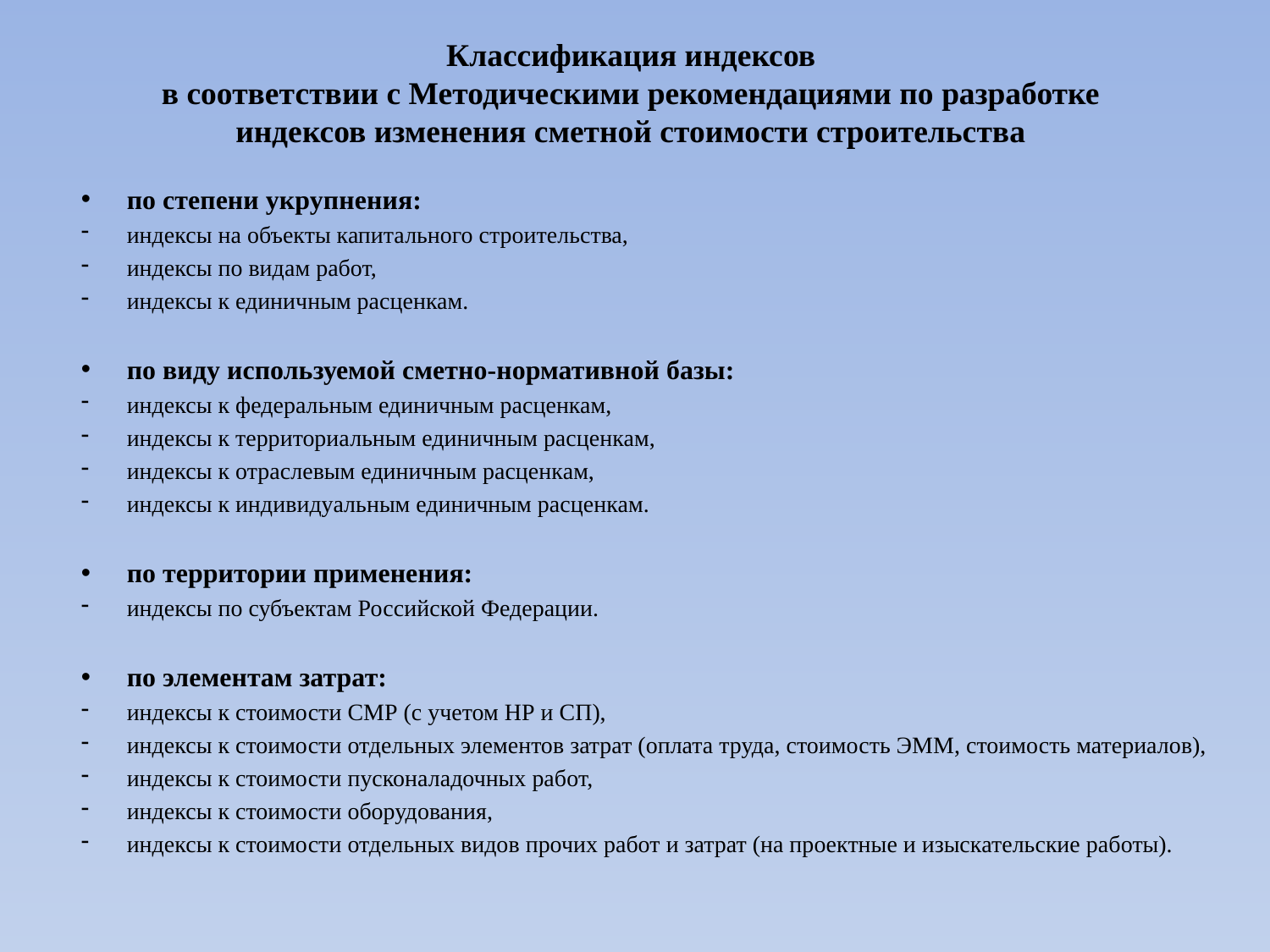

# Классификация индексов в соответствии с Методическими рекомендациями по разработке индексов изменения сметной стоимости строительства
по степени укрупнения:
индексы на объекты капитального строительства,
индексы по видам работ,
индексы к единичным расценкам.

по виду используемой сметно-нормативной базы:
индексы к федеральным единичным расценкам,
индексы к территориальным единичным расценкам,
индексы к отраслевым единичным расценкам,
индексы к индивидуальным единичным расценкам.

по территории применения:
индексы по субъектам Российской Федерации.

по элементам затрат:
индексы к стоимости СМР (с учетом НР и СП),
индексы к стоимости отдельных элементов затрат (оплата труда, стоимость ЭММ, стоимость материалов),
индексы к стоимости пусконаладочных работ,
индексы к стоимости оборудования,
индексы к стоимости отдельных видов прочих работ и затрат (на проектные и изыскательские работы).